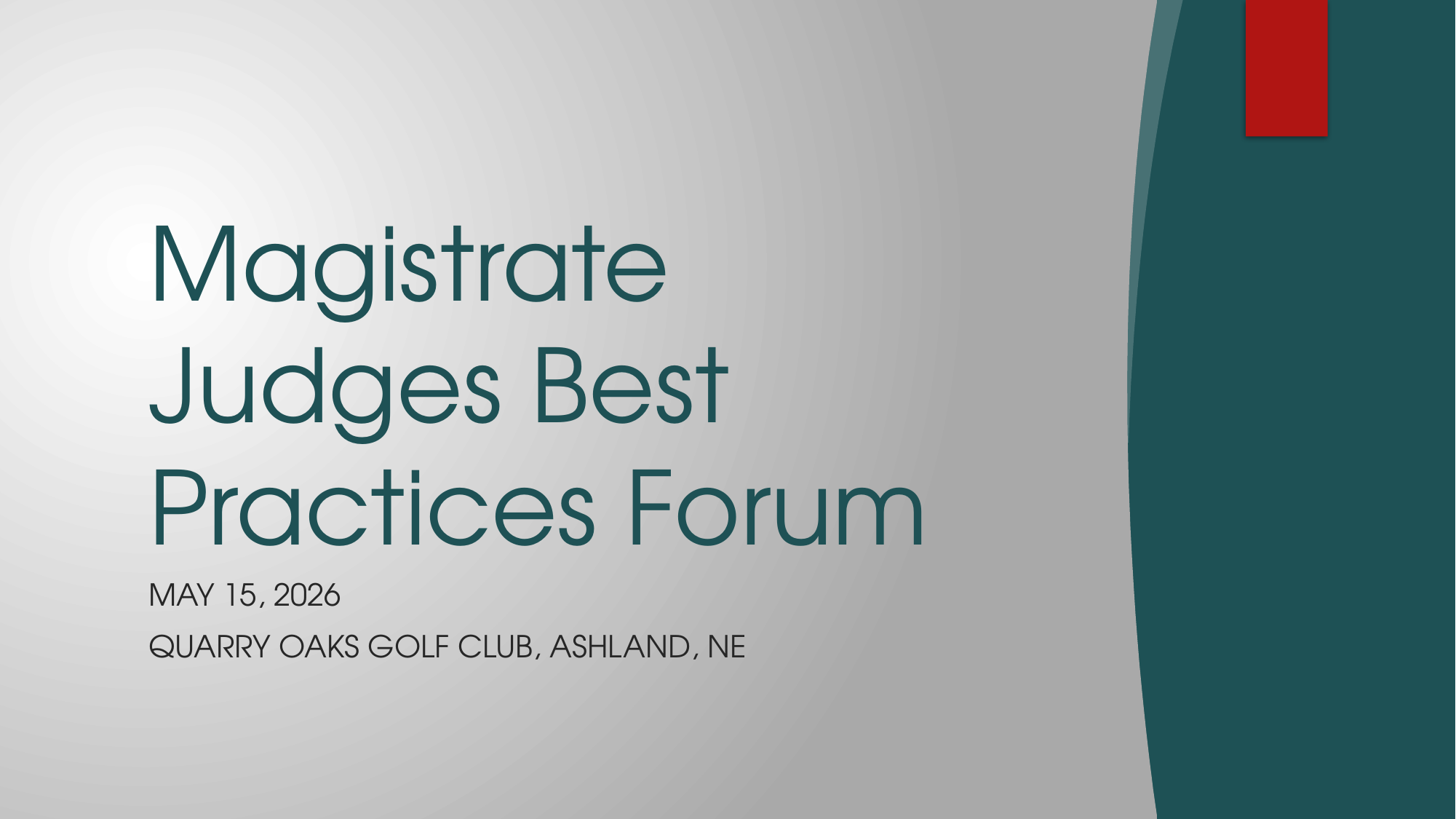

# Magistrate Judges Best Practices Forum
May 15, 2026
Quarry Oaks Golf Club, Ashland, NE